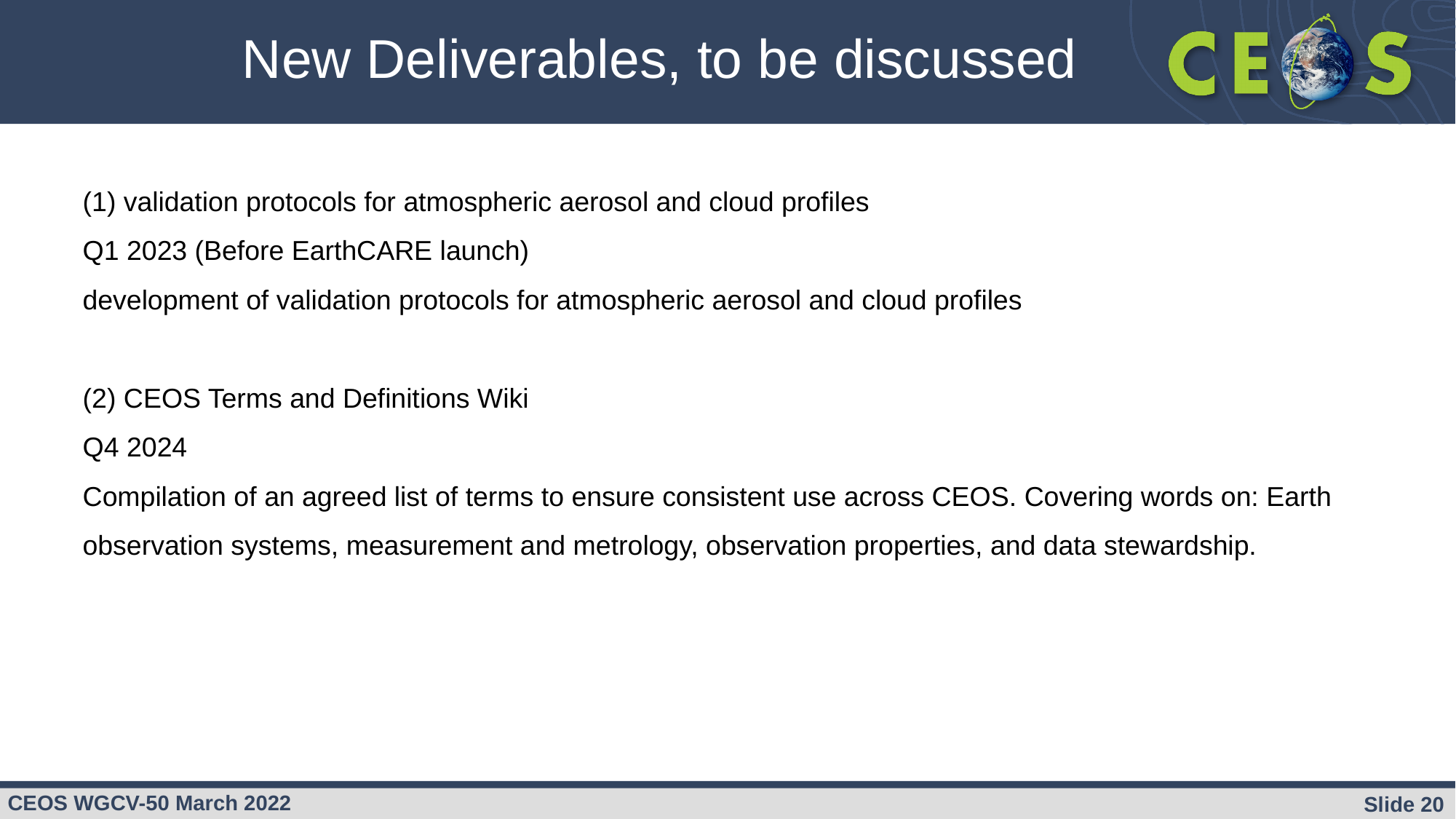

New Deliverables, to be discussed
(1) validation protocols for atmospheric aerosol and cloud profiles
Q1 2023 (Before EarthCARE launch)
development of validation protocols for atmospheric aerosol and cloud profiles

(2) CEOS Terms and Definitions Wiki
Q4 2024
Compilation of an agreed list of terms to ensure consistent use across CEOS. Covering words on: Earth observation systems, measurement and metrology, observation properties, and data stewardship.